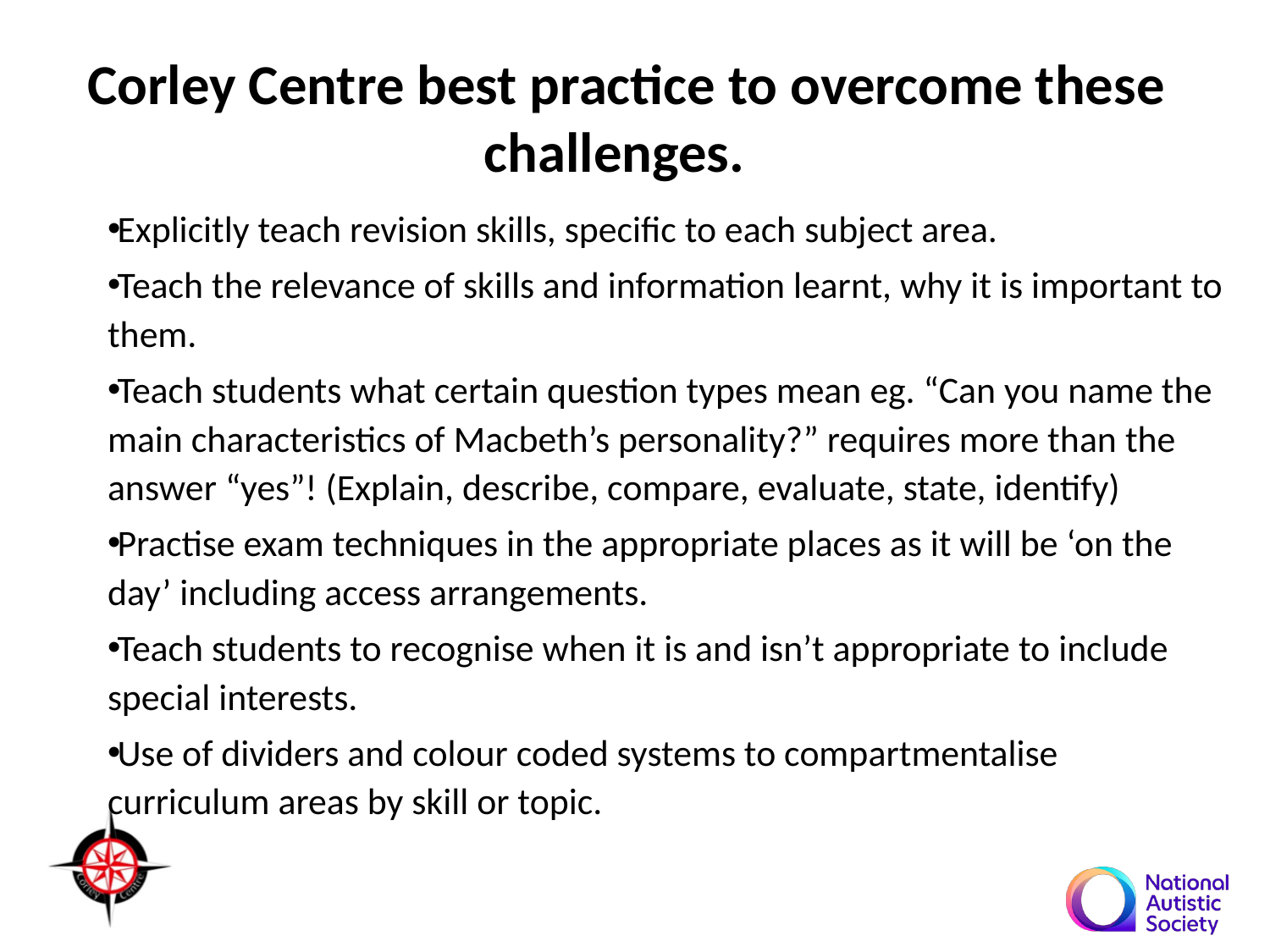

Corley Centre best practice to overcome these challenges.
Explicitly teach revision skills, specific to each subject area.
Teach the relevance of skills and information learnt, why it is important to them.
Teach students what certain question types mean eg. “Can you name the main characteristics of Macbeth’s personality?” requires more than the answer “yes”! (Explain, describe, compare, evaluate, state, identify)
Practise exam techniques in the appropriate places as it will be ‘on the day’ including access arrangements.
Teach students to recognise when it is and isn’t appropriate to include special interests.
Use of dividers and colour coded systems to compartmentalise curriculum areas by skill or topic.